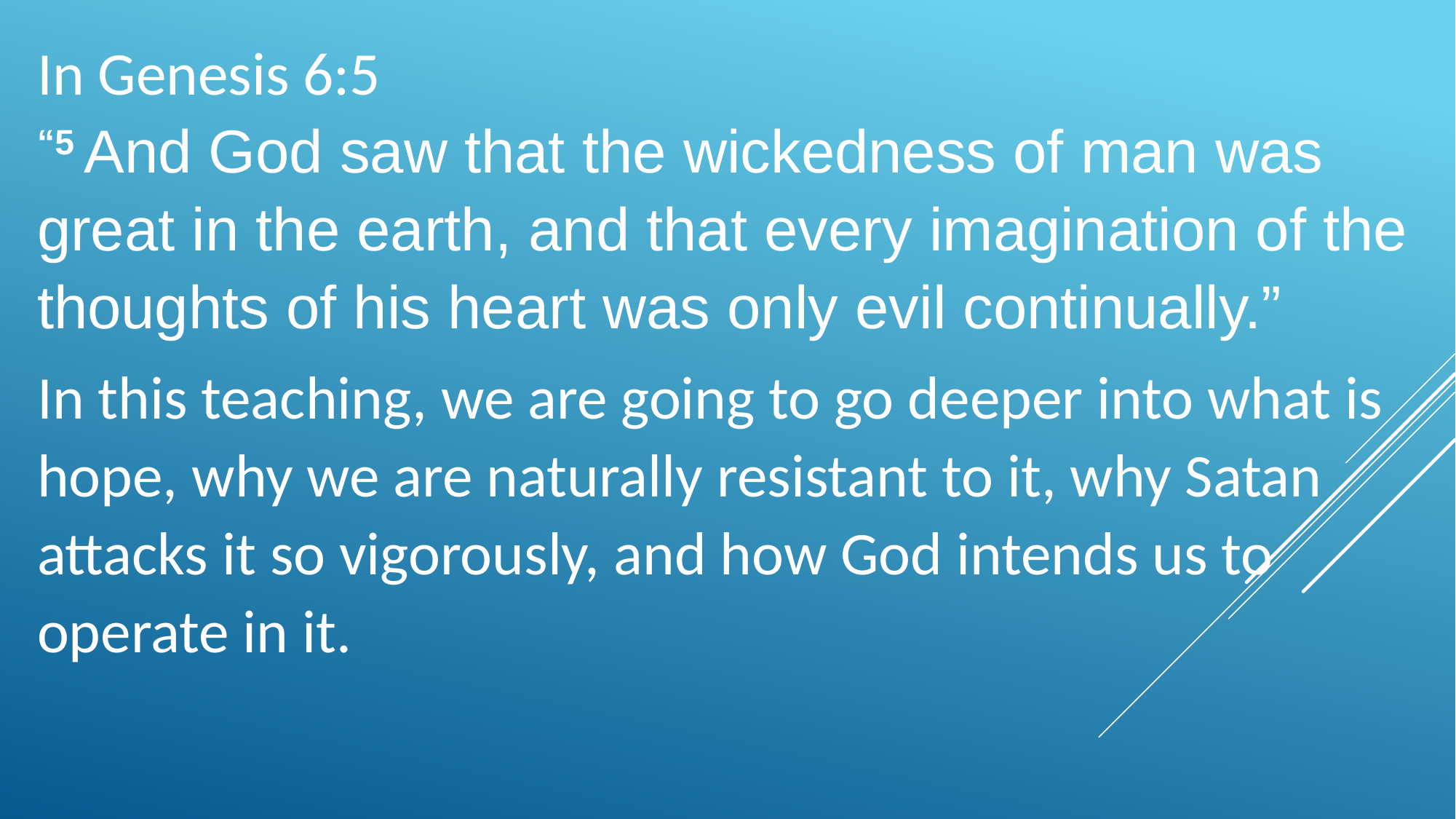

In Genesis 6:5
“5 And God saw that the wickedness of man was great in the earth, and that every imagination of the thoughts of his heart was only evil continually.”
In this teaching, we are going to go deeper into what is hope, why we are naturally resistant to it, why Satan attacks it so vigorously, and how God intends us to operate in it.